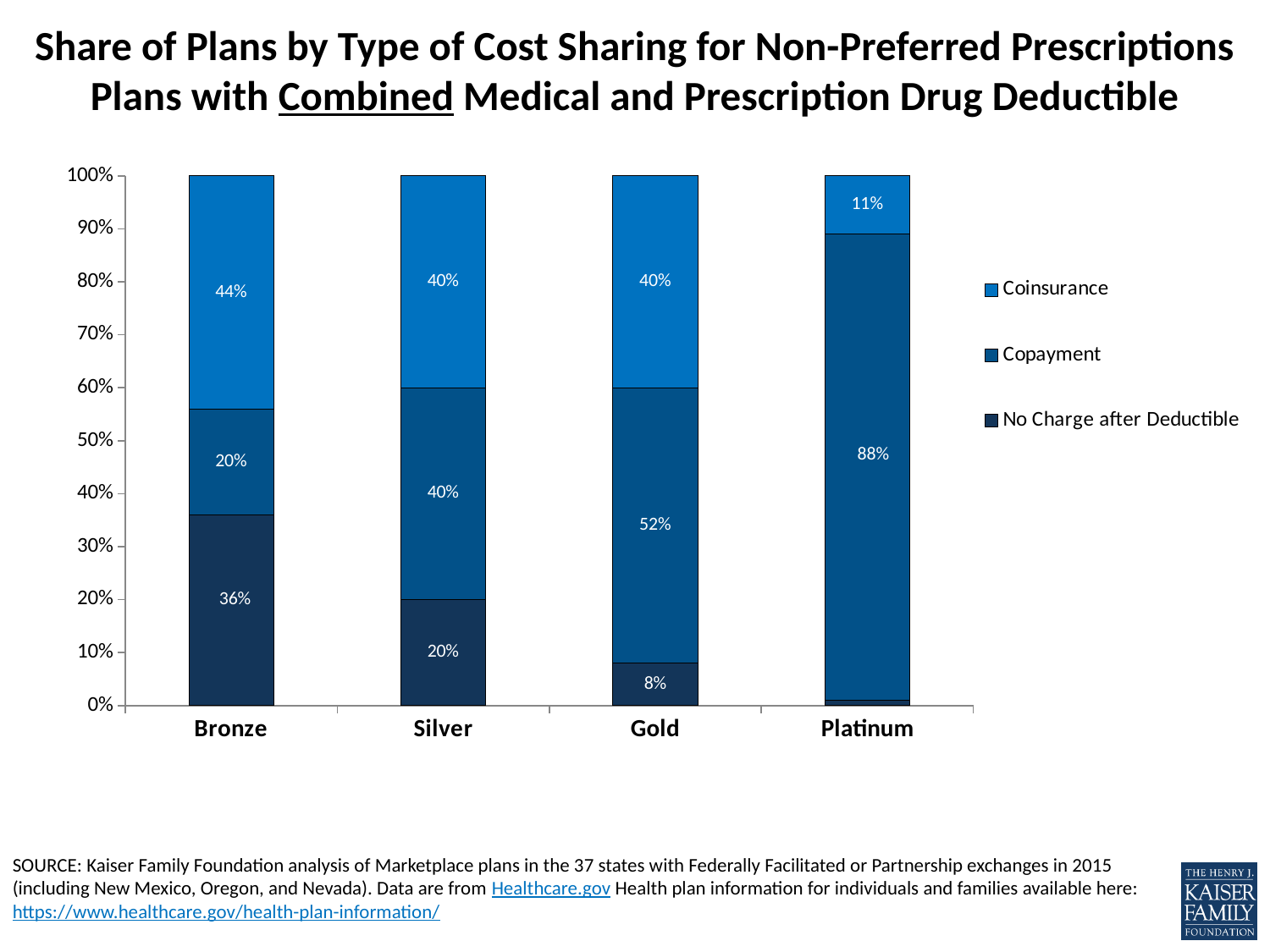

# Share of Plans by Type of Cost Sharing for Non-Preferred Prescriptions Plans with Combined Medical and Prescription Drug Deductible

### Chart

| Category | No Charge after Deductible | Copayment | Coinsurance |
|---|---|---|---|
| Bronze | 0.36 | 0.2 | 0.44 |
| Silver | 0.2 | 0.4 | 0.4 |
| Gold | 0.08 | 0.52 | 0.4 |
| Platinum | 0.01 | 0.88 | 0.11 |